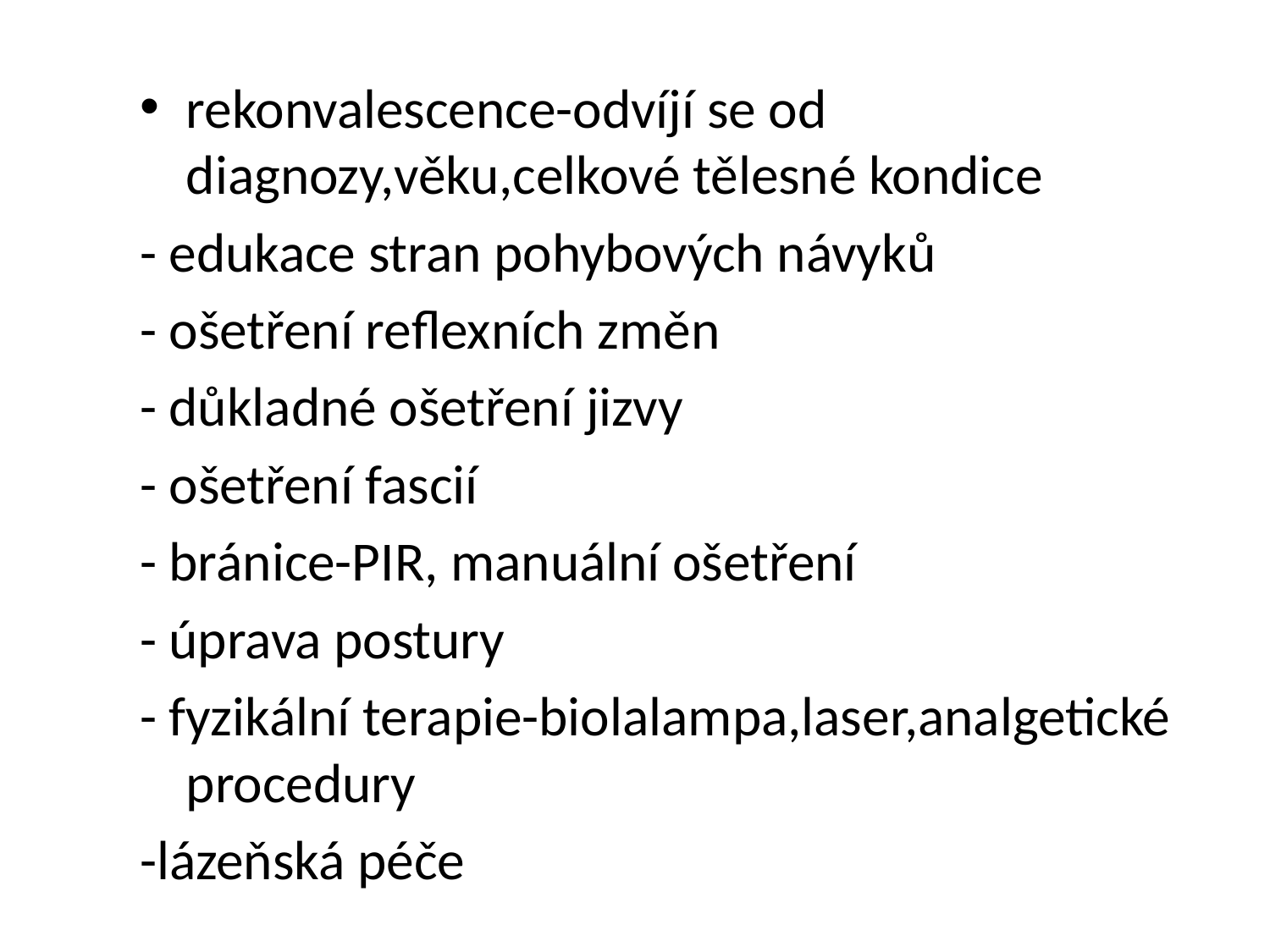

rekonvalescence-odvíjí se od diagnozy,věku,celkové tělesné kondice
- edukace stran pohybových návyků
- ošetření reflexních změn
- důkladné ošetření jizvy
- ošetření fascií
- bránice-PIR, manuální ošetření
- úprava postury
- fyzikální terapie-biolalampa,laser,analgetické procedury
-lázeňská péče